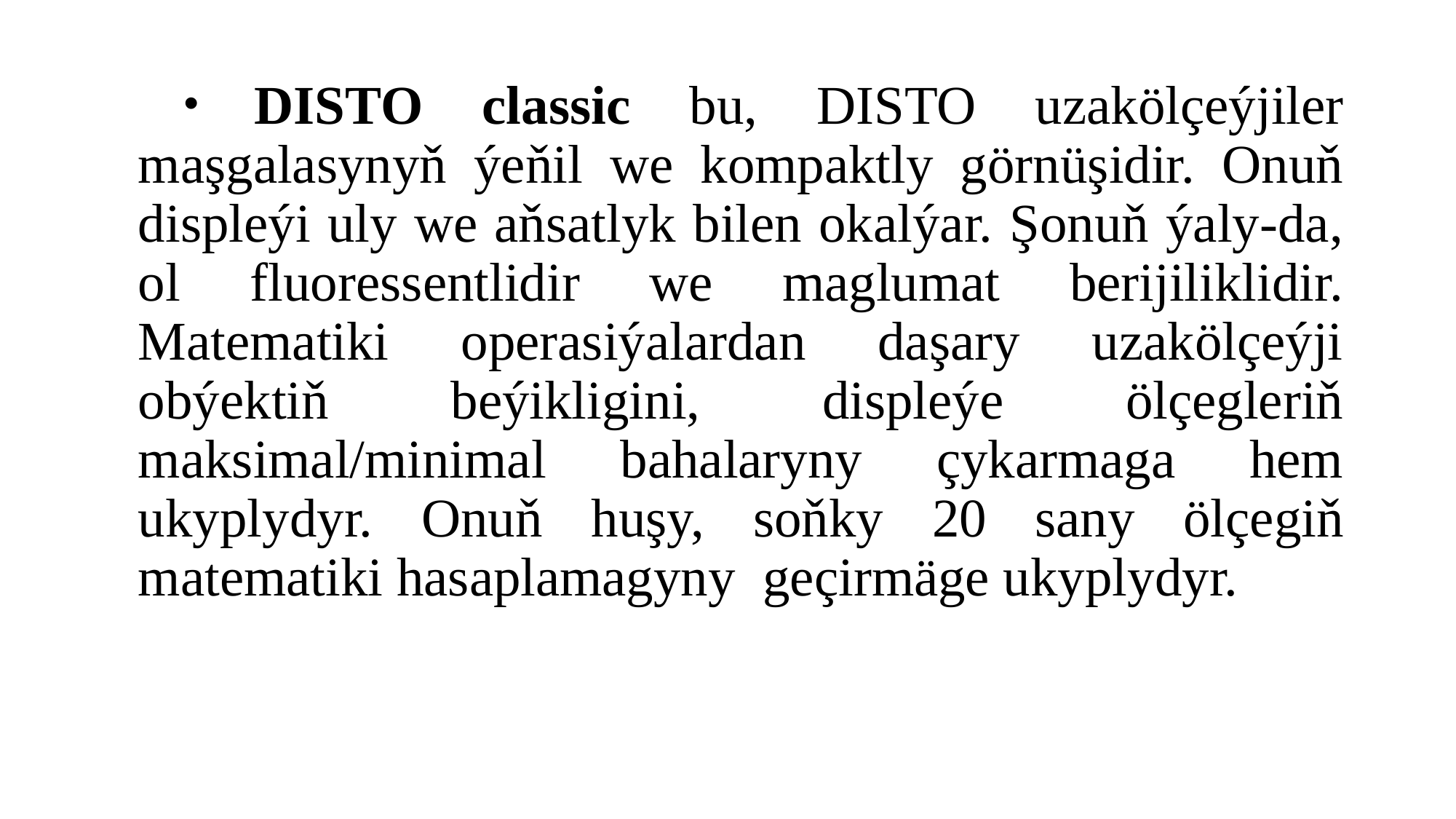

DISTO classic bu, DISTO uzakölçeýjiler maşgalasynyň ýeňil we kompaktly görnüşidir. Onuň displeýi uly we aňsatlyk bilen okalýar. Şonuň ýaly-da, ol fluoressentlidir we maglumat berijiliklidir. Matematiki operasiýalardan daşary uzakölçeýji obýektiň beýikligini, displeýe ölçegleriň maksimal/minimal bahalaryny çykarmaga hem ukyplydyr. Onuň huşy, soňky 20 sany ölçegiň matematiki hasaplamagyny  geçirmäge ukyplydyr.